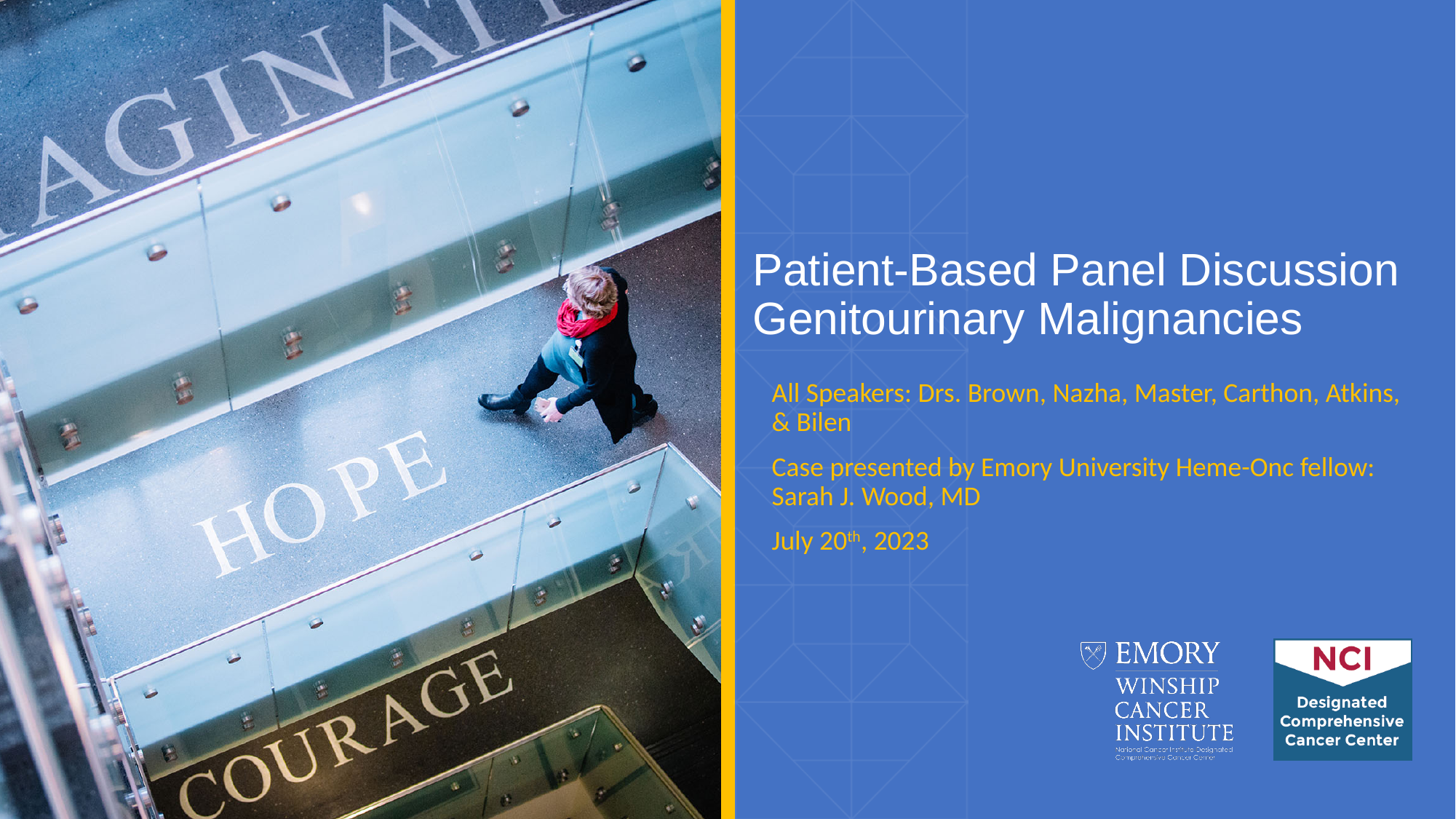

# Patient-Based Panel Discussion Genitourinary Malignancies
All Speakers: Drs. Brown, Nazha, Master, Carthon, Atkins, & Bilen
Case presented by Emory University Heme-Onc fellow: Sarah J. Wood, MD
July 20th, 2023